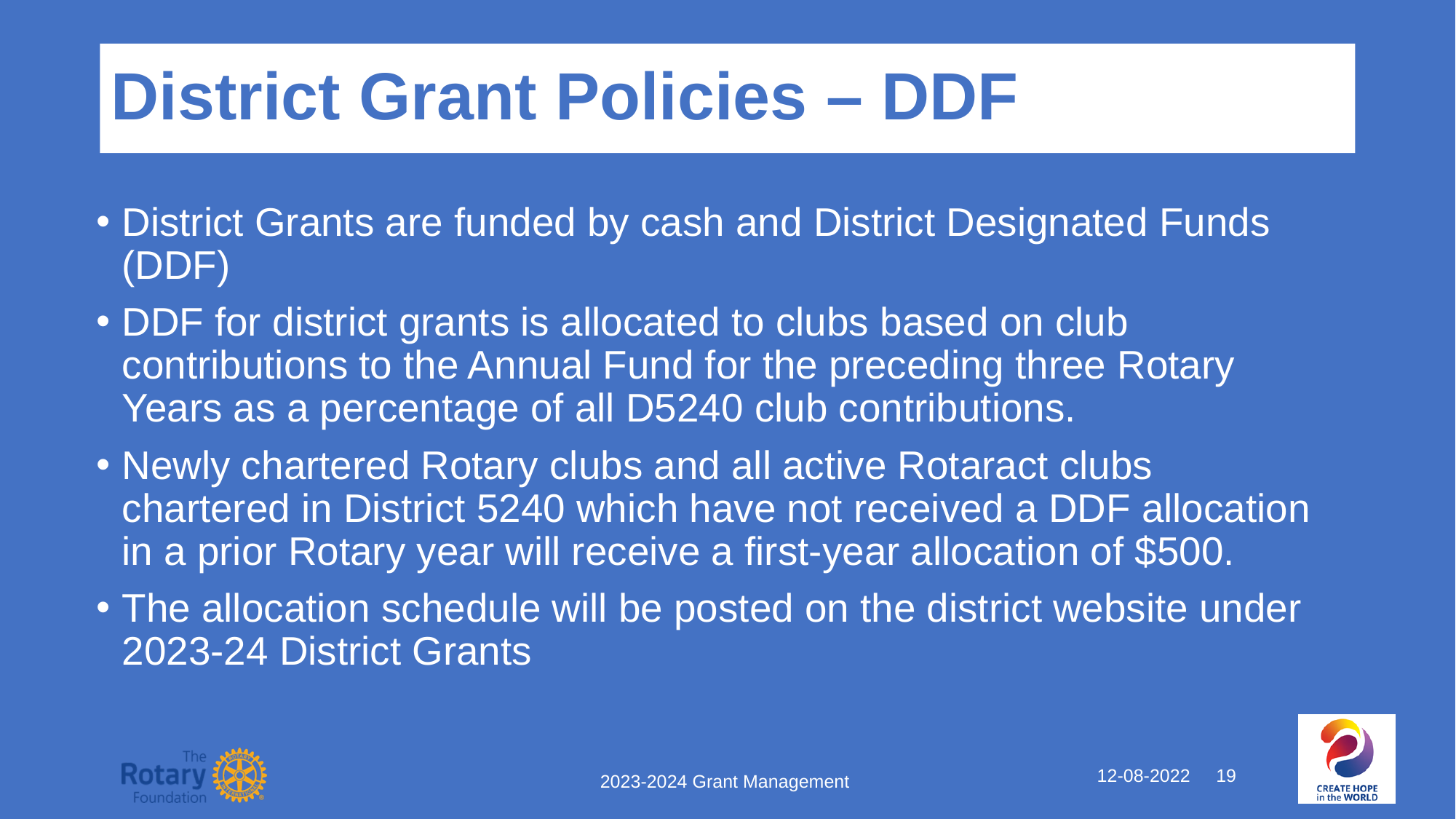

# District Grant Policies – DDF
District Grants are funded by cash and District Designated Funds (DDF)
DDF for district grants is allocated to clubs based on club contributions to the Annual Fund for the preceding three Rotary Years as a percentage of all D5240 club contributions.
Newly chartered Rotary clubs and all active Rotaract clubs chartered in District 5240 which have not received a DDF allocation in a prior Rotary year will receive a first-year allocation of $500.
The allocation schedule will be posted on the district website under 2023-24 District Grants
12-08-2022     19
2023-2024 Grant Management